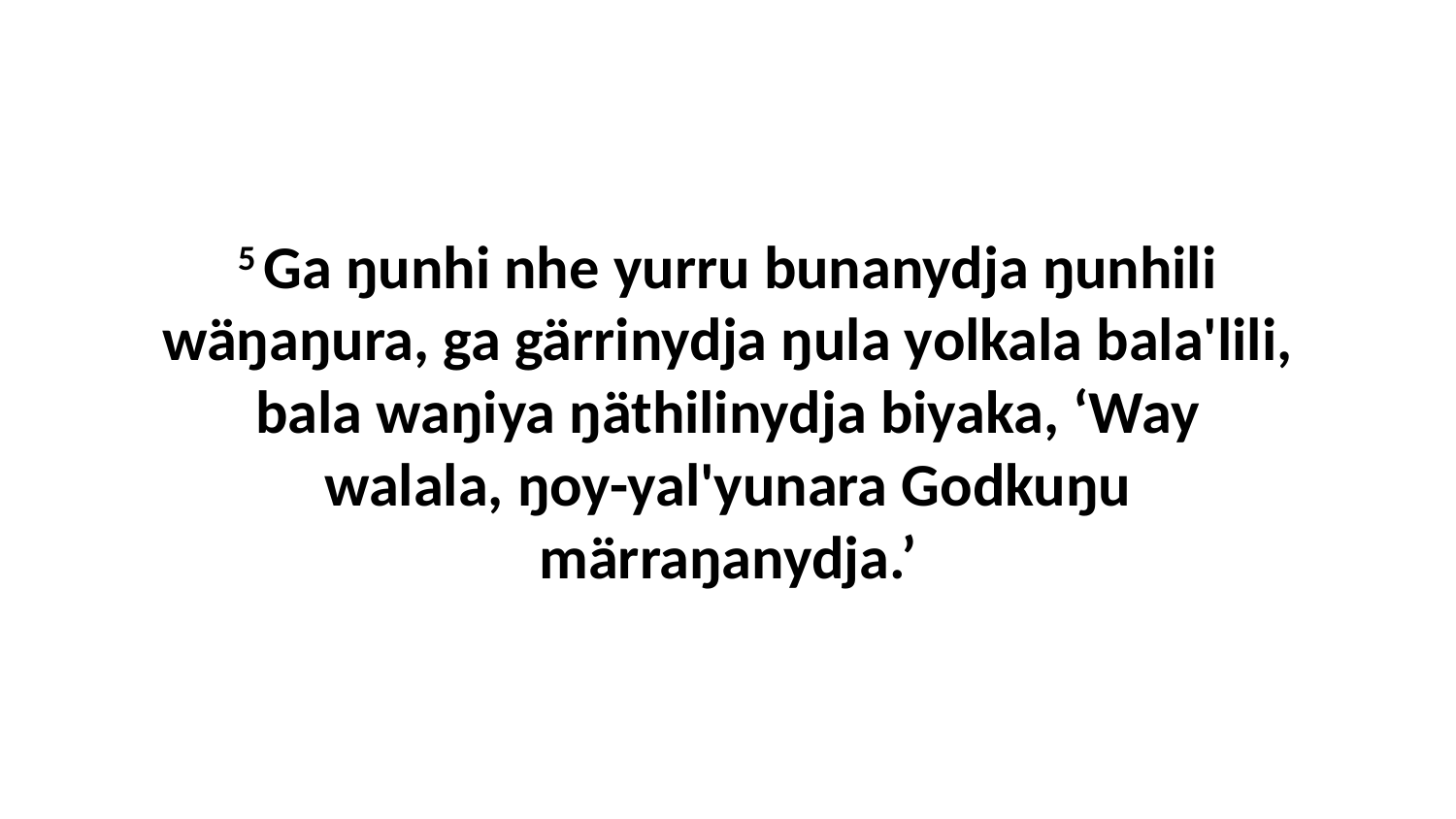

5 Ga ŋunhi nhe yurru bunanydja ŋunhili wäŋaŋura, ga gärrinydja ŋula yolkala bala'lili, bala waŋiya ŋäthilinydja biyaka, ‘Way walala, ŋoy-yal'yunara Godkuŋu märraŋanydja.’